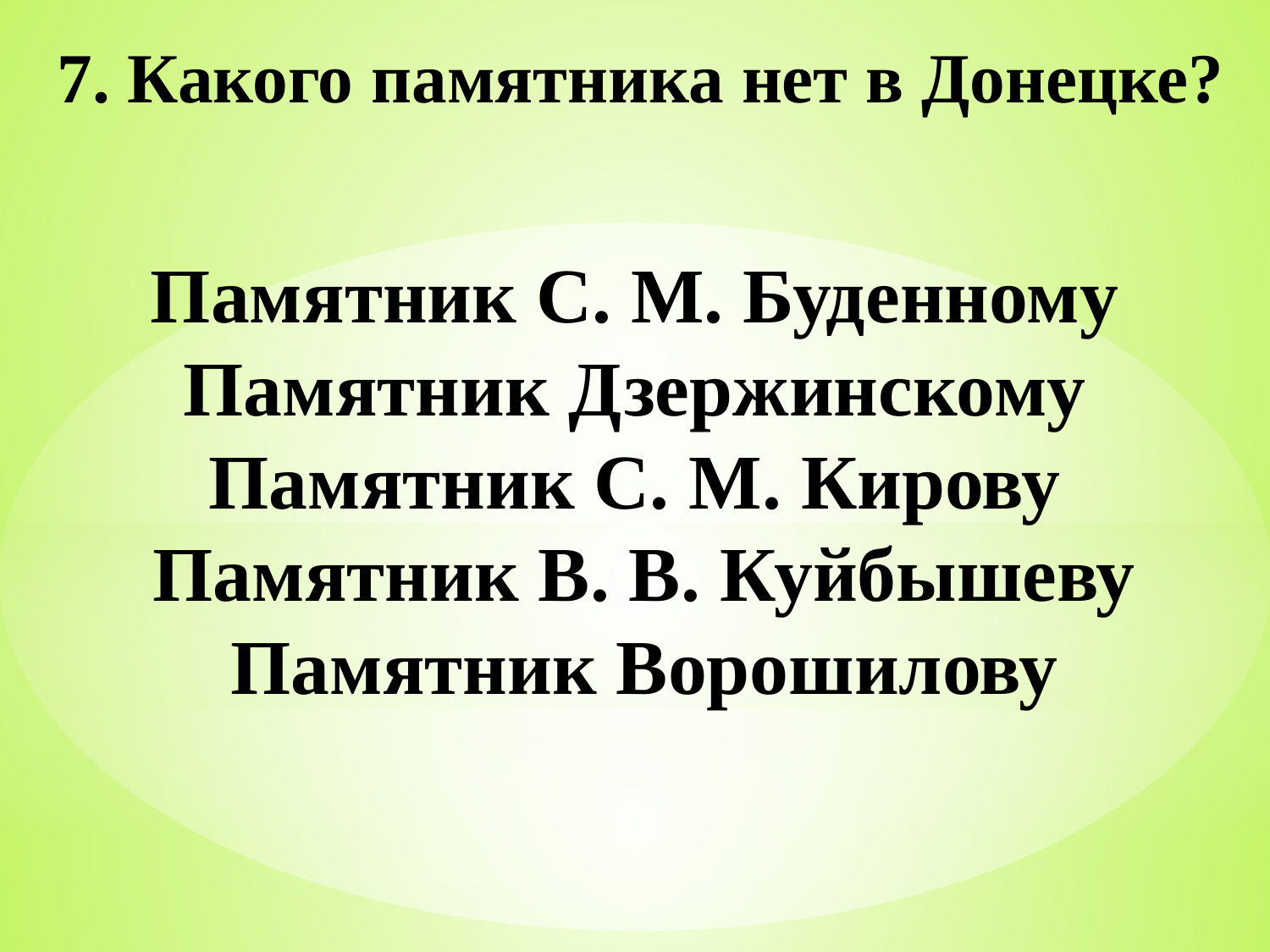

7. Какого памятника нет в Донецке?
Памятник С. М. Буденному
Памятник Дзержинскому
Памятник С. М. Кирову
 Памятник В. В. Куйбышеву
 Памятник Ворошилову